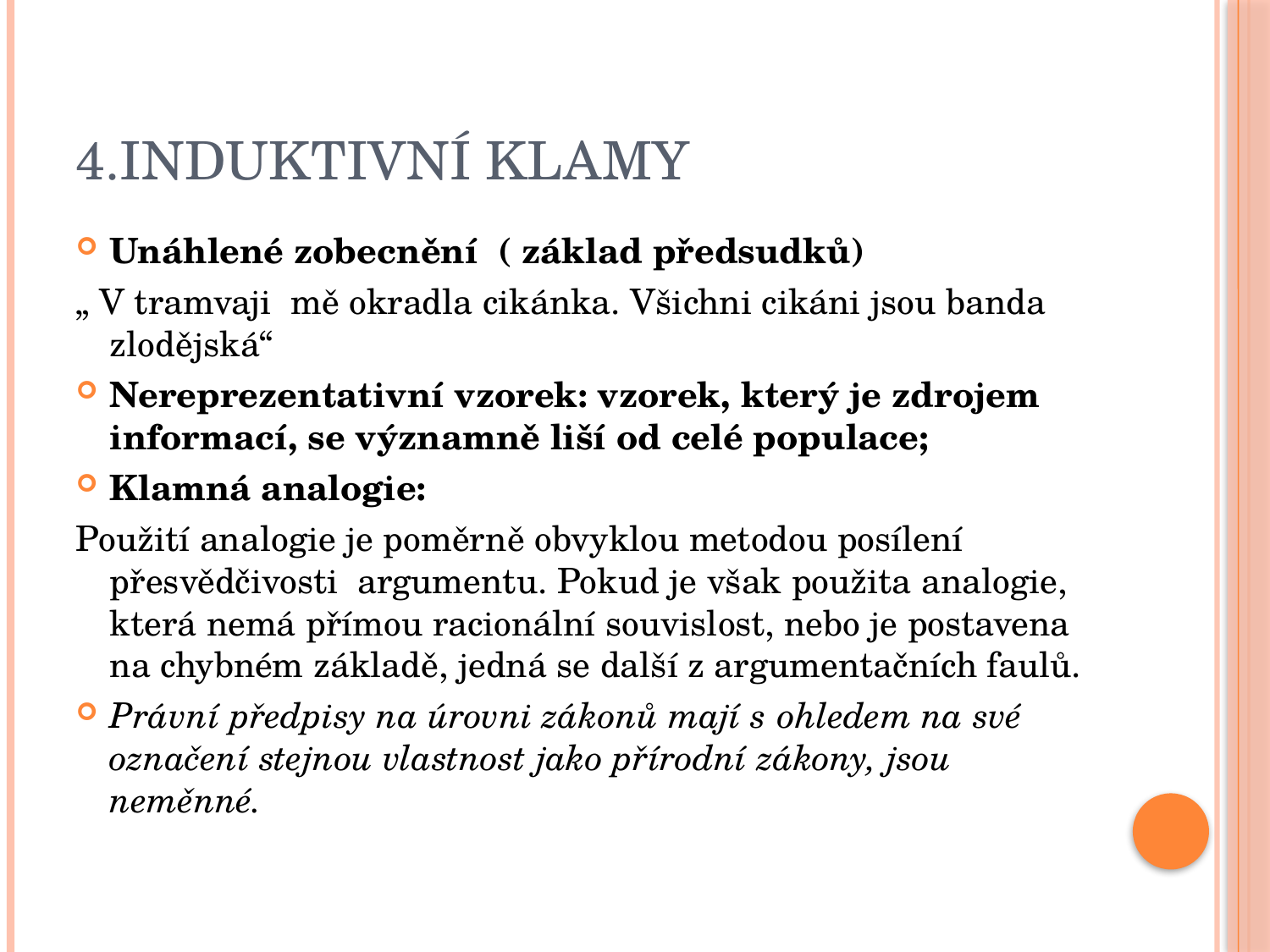

# 4.Induktivní klamy
Unáhlené zobecnění  ( základ předsudků)
„ V tramvaji  mě okradla cikánka. Všichni cikáni jsou banda zlodějská“
Nereprezentativní vzorek: vzorek, který je zdrojem informací, se významně liší od celé populace;
Klamná analogie:
Použití analogie je poměrně obvyklou metodou posílení přesvědčivosti  argumentu. Pokud je však použita analogie, která nemá přímou racionální souvislost, nebo je postavena na chybném základě, jedná se další z argumentačních faulů.
Právní předpisy na úrovni zákonů mají s ohledem na své označení stejnou vlastnost jako přírodní zákony, jsou neměnné.